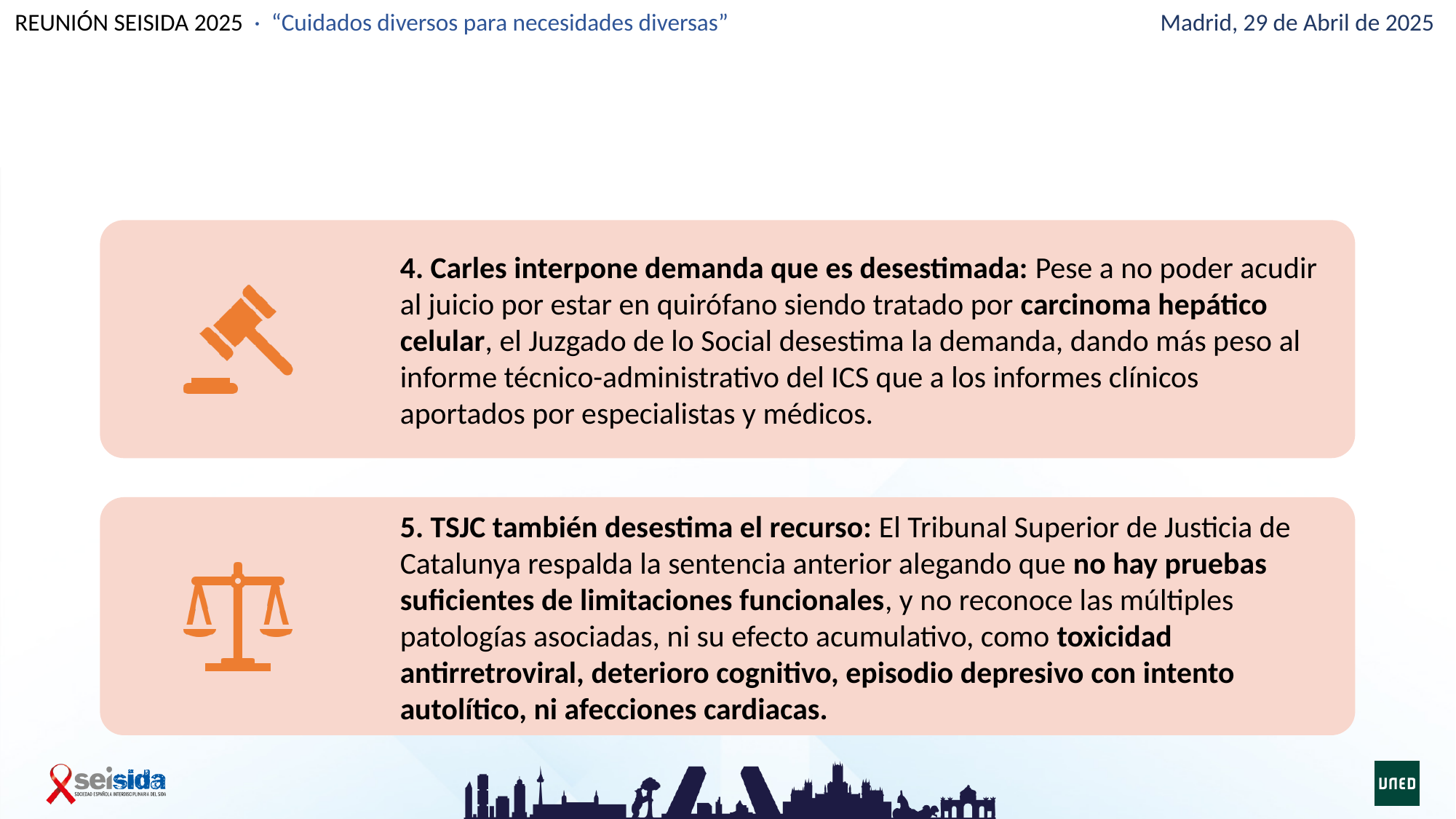

#
4. Carles interpone demanda que es desestimada: Pese a no poder acudir al juicio por estar en quirófano siendo tratado por carcinoma hepático celular, el Juzgado de lo Social desestima la demanda, dando más peso al informe técnico-administrativo del ICS que a los informes clínicos aportados por especialistas y médicos.
5. TSJC también desestima el recurso: El Tribunal Superior de Justicia de Catalunya respalda la sentencia anterior alegando que no hay pruebas suficientes de limitaciones funcionales, y no reconoce las múltiples patologías asociadas, ni su efecto acumulativo, como toxicidad antirretroviral, deterioro cognitivo, episodio depresivo con intento autolítico, ni afecciones cardiacas.